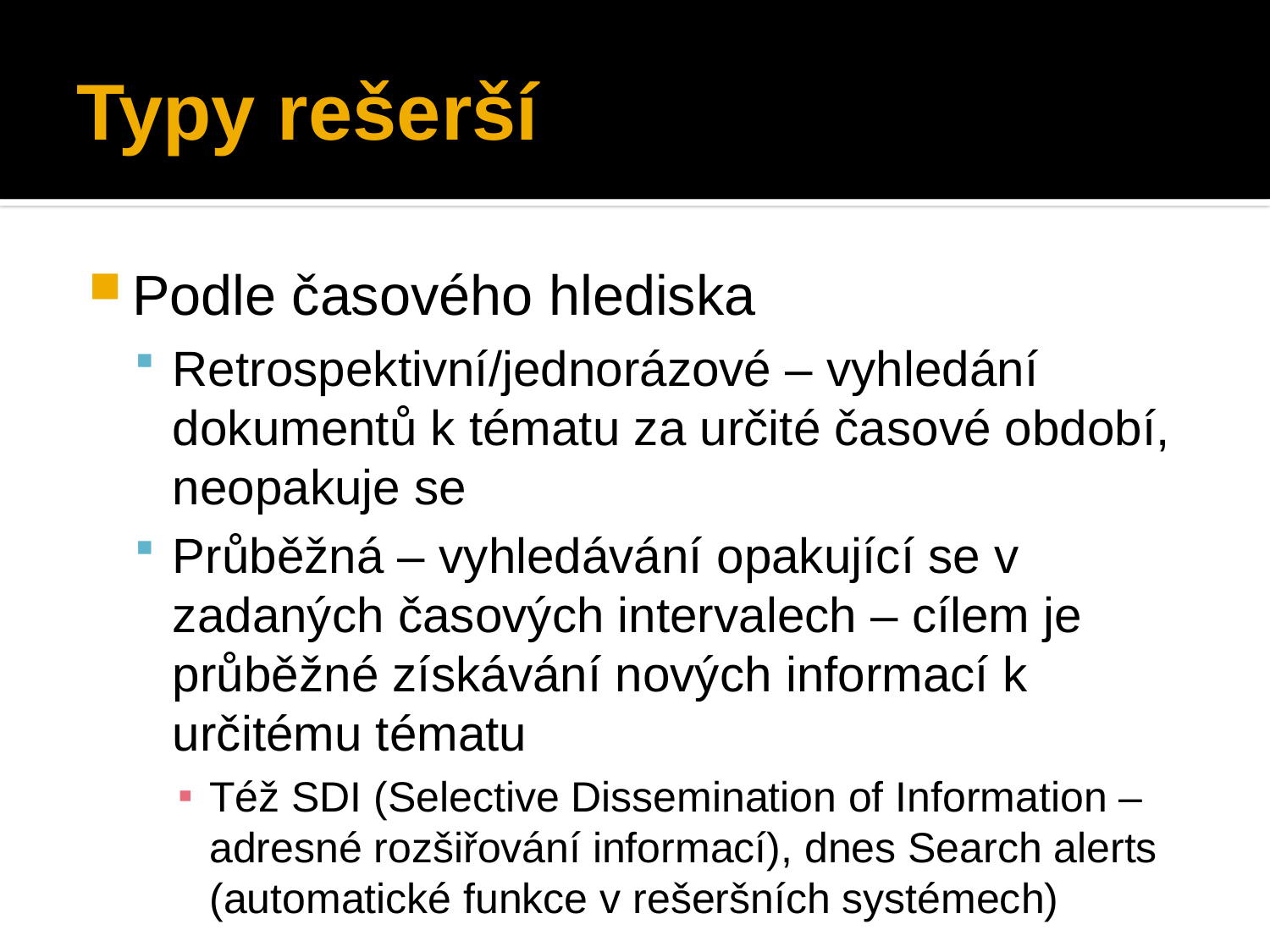

# Typy rešerší
Podle časového hlediska
Retrospektivní/jednorázové – vyhledání dokumentů k tématu za určité časové období, neopakuje se
Průběžná – vyhledávání opakující se v zadaných časových intervalech – cílem je průběžné získávání nových informací k určitému tématu
Též SDI (Selective Dissemination of Information – adresné rozšiřování informací), dnes Search alerts (automatické funkce v rešeršních systémech)